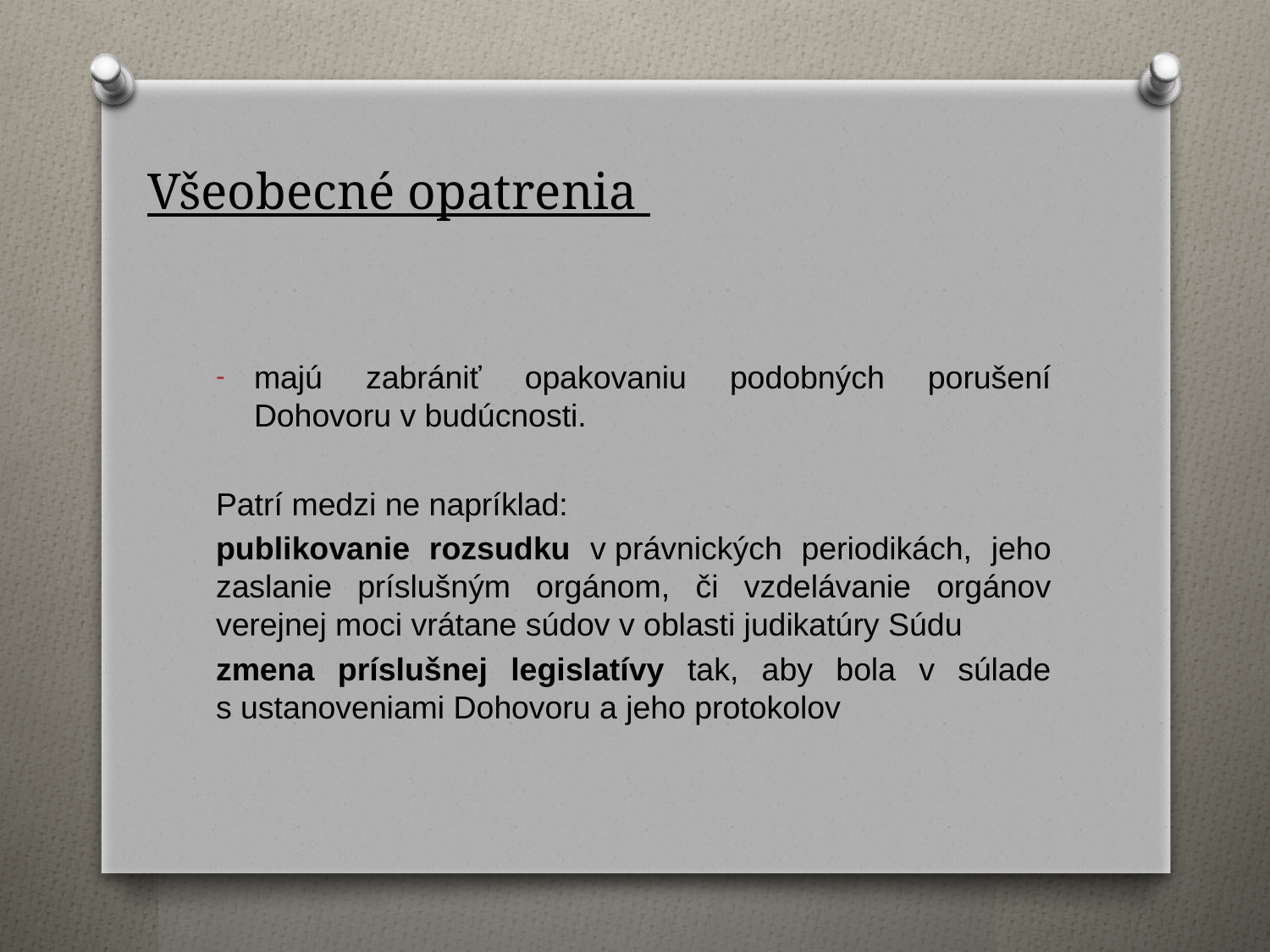

# Všeobecné opatrenia

majú zabrániť opakovaniu podobných porušení Dohovoru v budúcnosti.

Patrí medzi ne napríklad:
publikovanie rozsudku v právnických periodikách, jeho zaslanie príslušným orgánom, či vzdelávanie orgánov verejnej moci vrátane súdov v oblasti judikatúry Súdu
zmena príslušnej legislatívy tak, aby bola v súlade s ustanoveniami Dohovoru a jeho protokolov